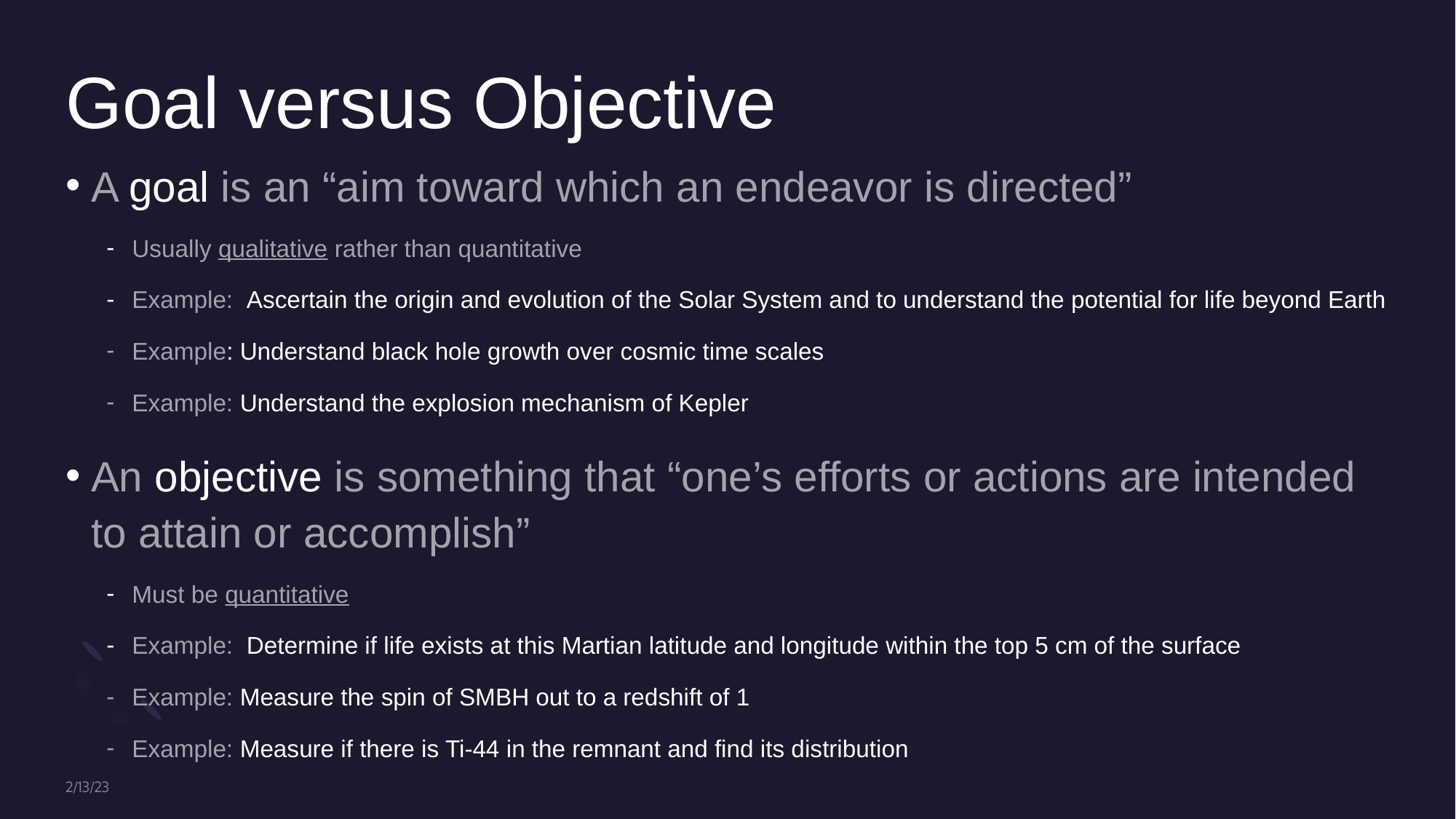

# Goal versus Objective
A goal is an “aim toward which an endeavor is directed”
Usually qualitative rather than quantitative
Example:  Ascertain the origin and evolution of the Solar System and to understand the potential for life beyond Earth
Example: Understand black hole growth over cosmic time scales
Example: Understand the explosion mechanism of Kepler
An objective is something that “one’s efforts or actions are intended to attain or accomplish”
Must be quantitative
Example:  Determine if life exists at this Martian latitude and longitude within the top 5 cm of the surface
Example: Measure the spin of SMBH out to a redshift of 1
Example: Measure if there is Ti-44 in the remnant and find its distribution
2/13/23